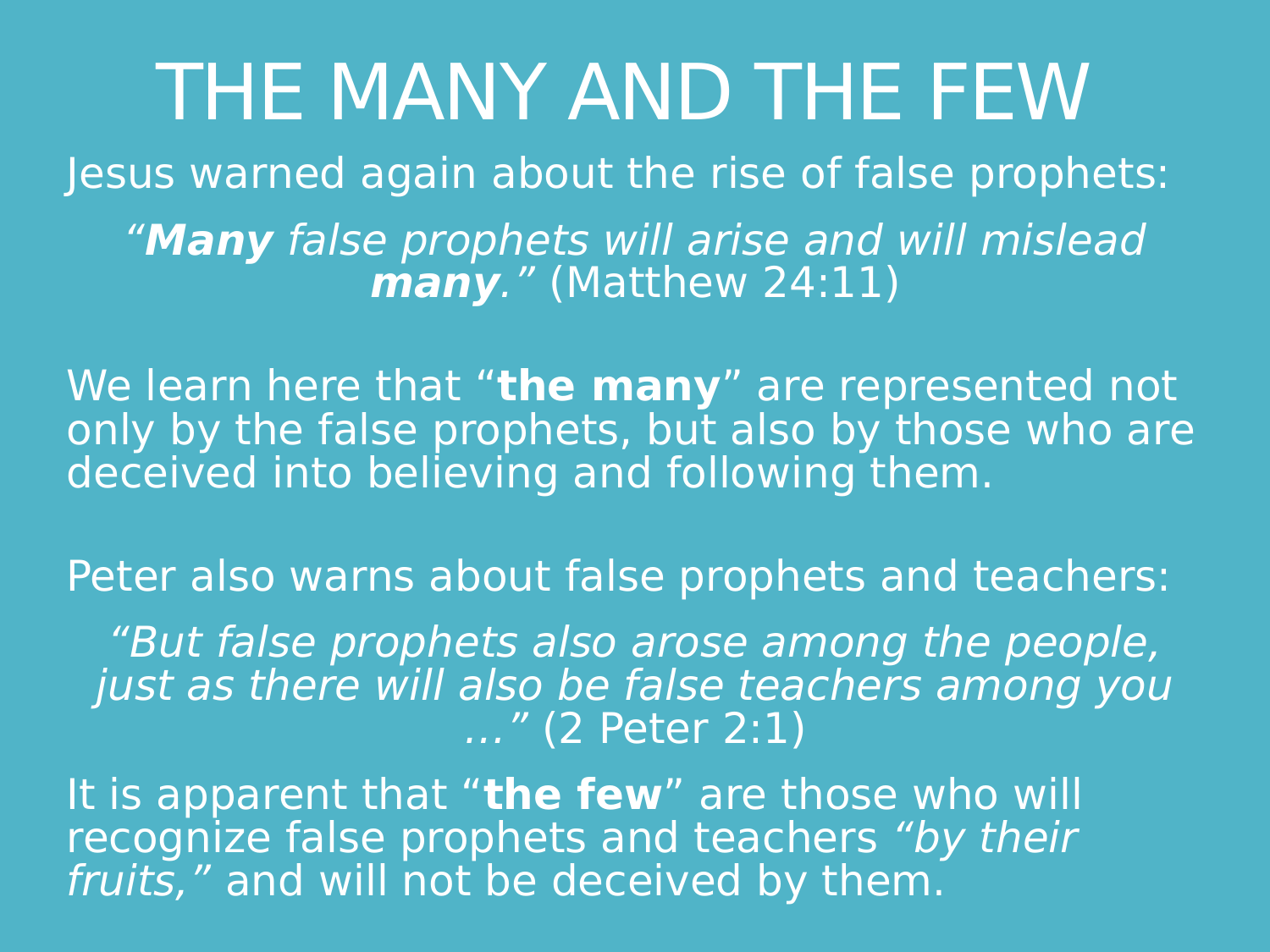

# THE MANY AND THE FEW
Jesus warned again about the rise of false prophets:
“Many false prophets will arise and will mislead many.” (Matthew 24:11)

We learn here that “the many” are represented not only by the false prophets, but also by those who are deceived into believing and following them.

Peter also warns about false prophets and teachers:
“But false prophets also arose among the people, just as there will also be false teachers among you …” (2 Peter 2:1)
It is apparent that “the few” are those who will recognize false prophets and teachers “by their fruits,” and will not be deceived by them.